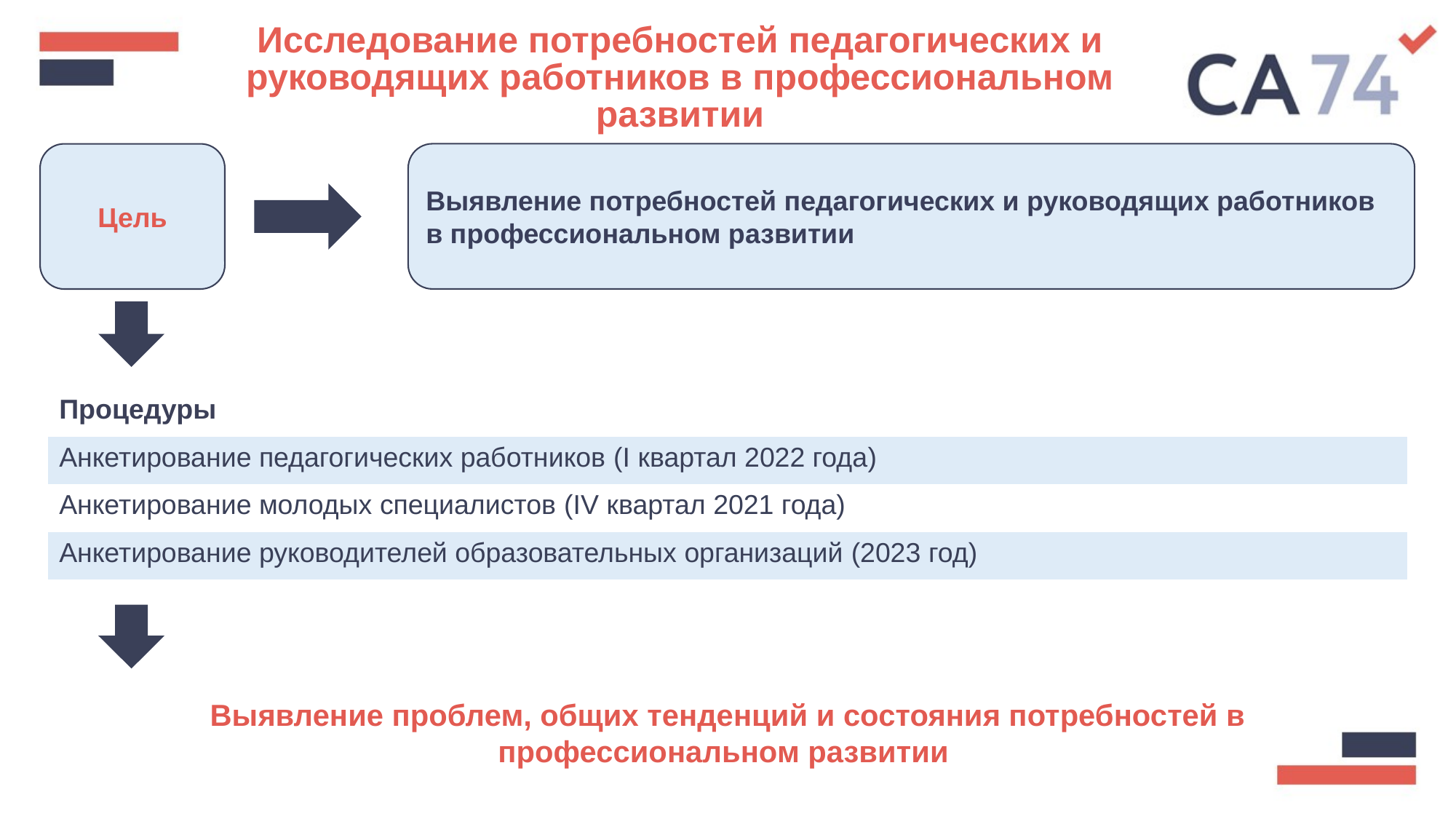

Исследование потребностей педагогических и руководящих работников в профессиональном развитии
Выявление потребностей педагогических и руководящих работников
в профессиональном развитии
Цель

| Процедуры |
| --- |
| Анкетирование педагогических работников (I квартал 2022 года) |
| Анкетирование молодых специалистов (IV квартал 2021 года) |
| Анкетирование руководителей образовательных организаций (2023 год) |

Выявление проблем, общих тенденций и состояния потребностей в профессиональном развитии